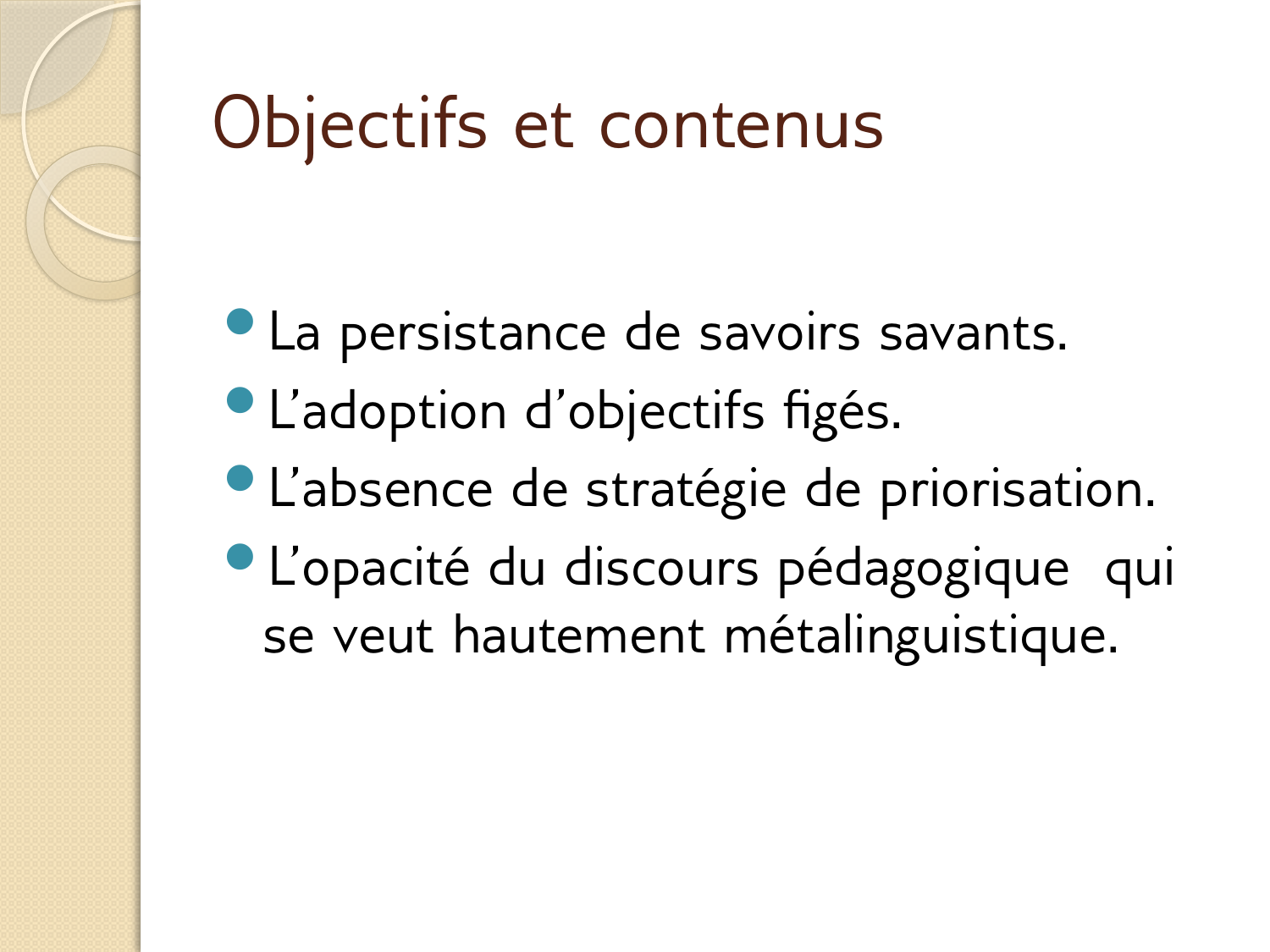

# Objectifs et contenus
La persistance de savoirs savants.
L’adoption d’objectifs figés.
L’absence de stratégie de priorisation.
L’opacité du discours pédagogique  qui se veut hautement métalinguistique.